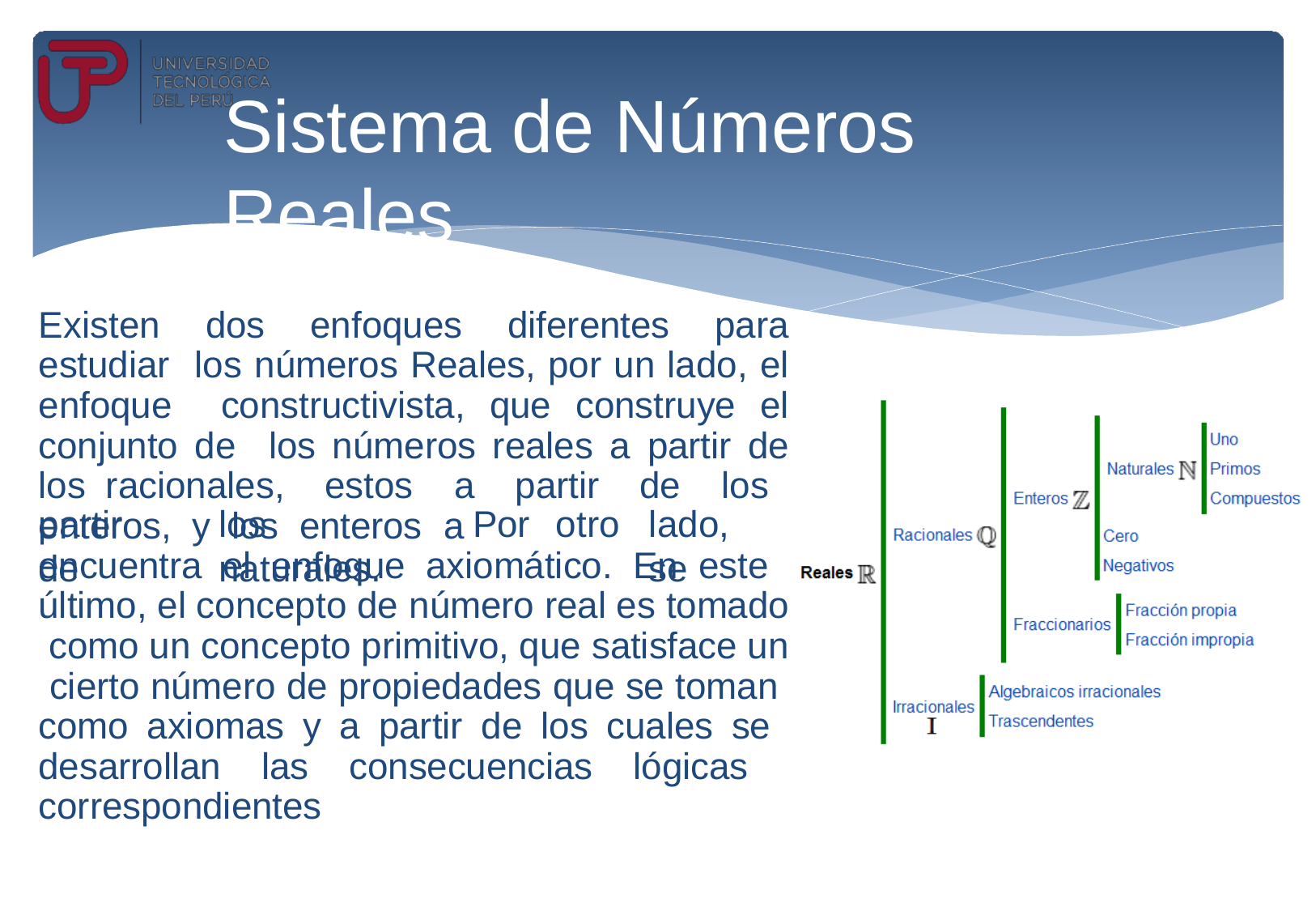

# Sistema de Números Reales
Existen dos enfoques diferentes para estudiar  los números Reales, por un lado, el enfoque  constructivista, que construye el conjunto de  los números reales a partir de los racionales,  estos  a  partir  de  los  enteros,  y  los  enteros  a

partir	de
los	naturales.
Por	otro
lado,	se
encuentra el enfoque axiomático. En este  último, el concepto de número real es tomado  como un concepto primitivo, que satisface un  cierto número de propiedades que se toman  como axiomas y a partir de los cuales se  desarrollan las consecuencias lógicas  correspondientes